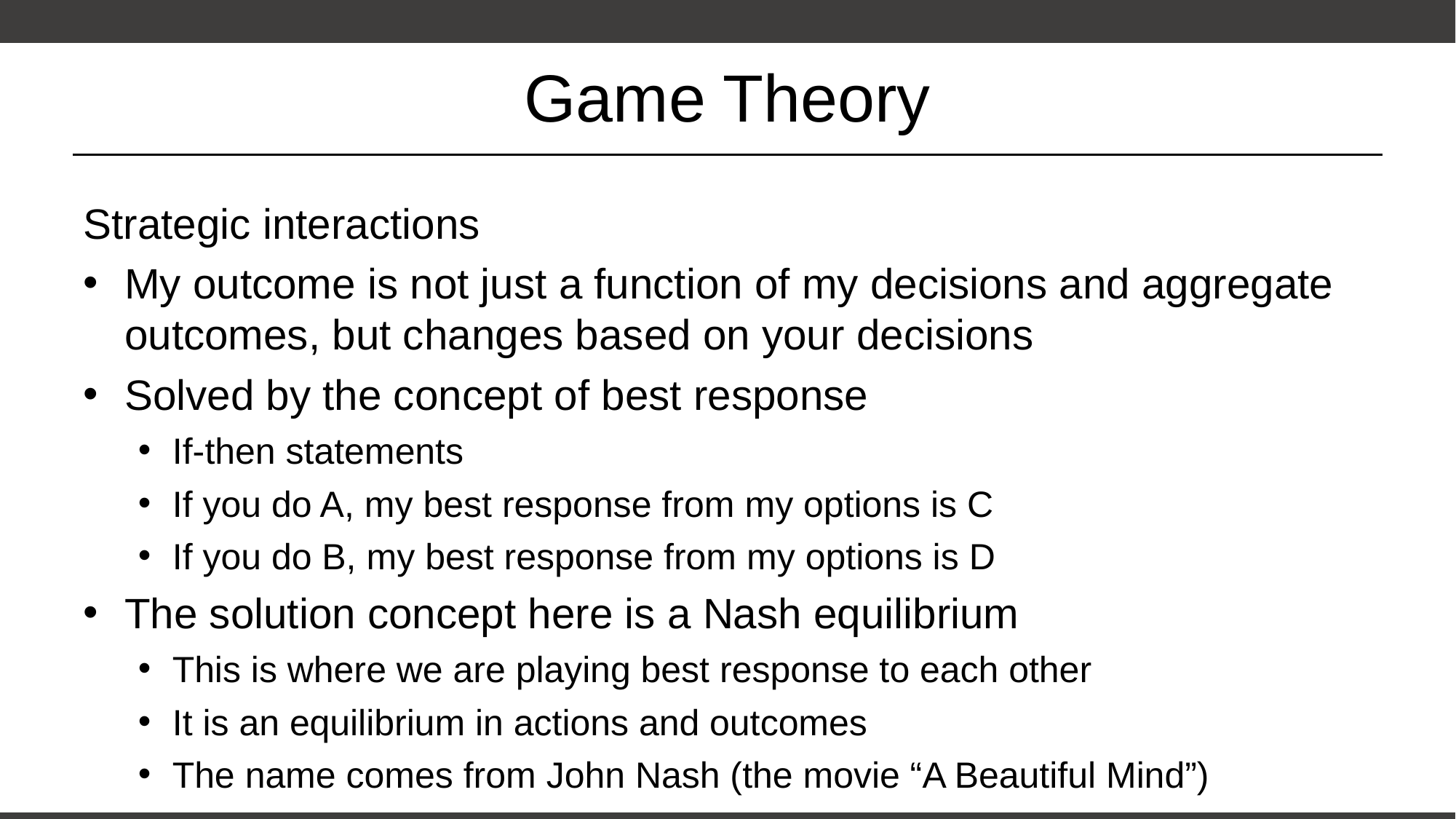

# Game Theory
Strategic interactions
My outcome is not just a function of my decisions and aggregate outcomes, but changes based on your decisions
Solved by the concept of best response
If-then statements
If you do A, my best response from my options is C
If you do B, my best response from my options is D
The solution concept here is a Nash equilibrium
This is where we are playing best response to each other
It is an equilibrium in actions and outcomes
The name comes from John Nash (the movie “A Beautiful Mind”)